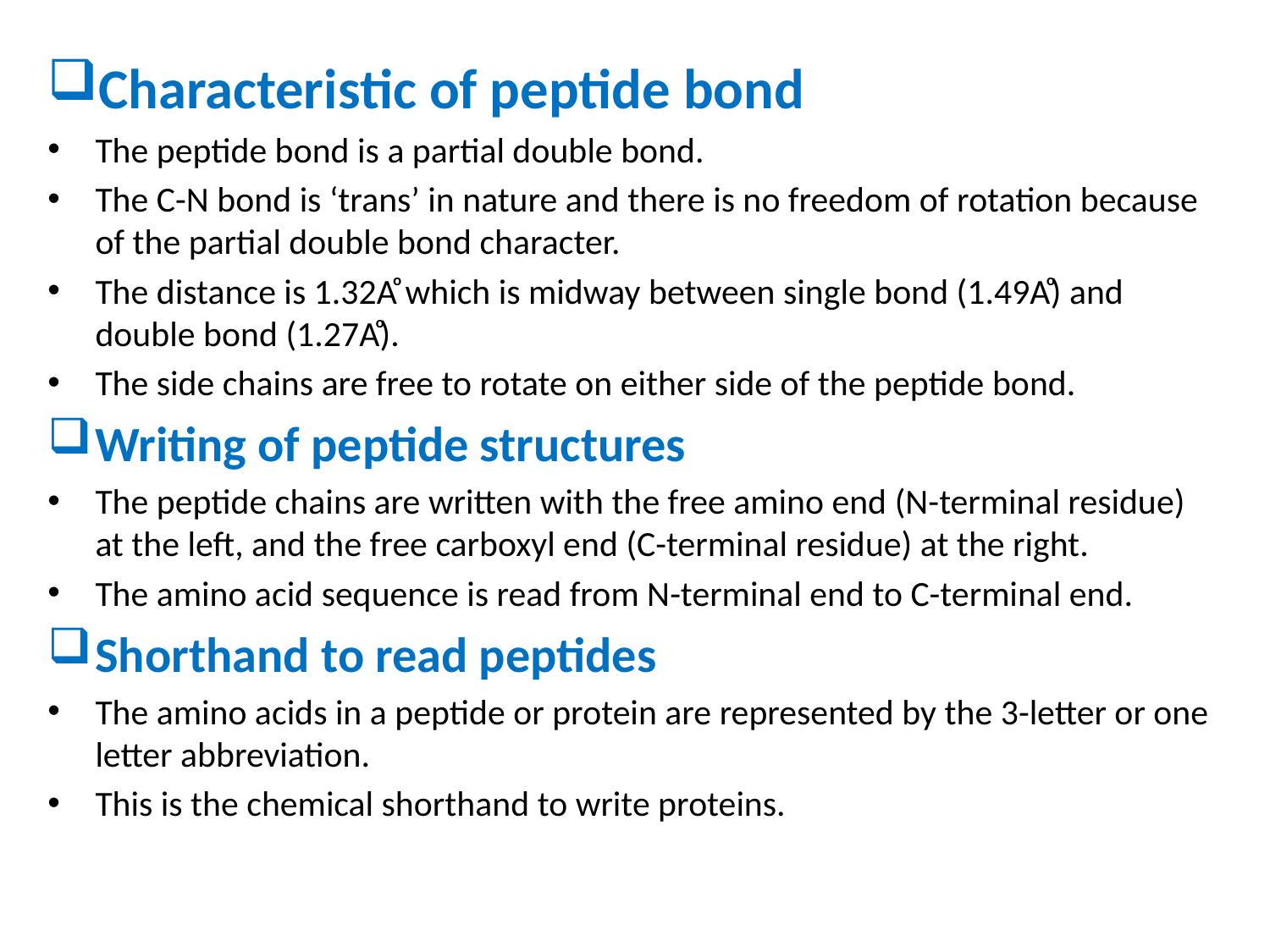

Characteristic of peptide bond
The peptide bond is a partial double bond.
The C-N bond is ‘trans’ in nature and there is no freedom of rotation because of the partial double bond character.
The distance is 1.32Aͦ which is midway between single bond (1.49Aͦ) and double bond (1.27Aͦ).
The side chains are free to rotate on either side of the peptide bond.
Writing of peptide structures
The peptide chains are written with the free amino end (N-terminal residue) at the left, and the free carboxyl end (C-terminal residue) at the right.
The amino acid sequence is read from N-terminal end to C-terminal end.
Shorthand to read peptides
The amino acids in a peptide or protein are represented by the 3-letter or one letter abbreviation.
This is the chemical shorthand to write proteins.